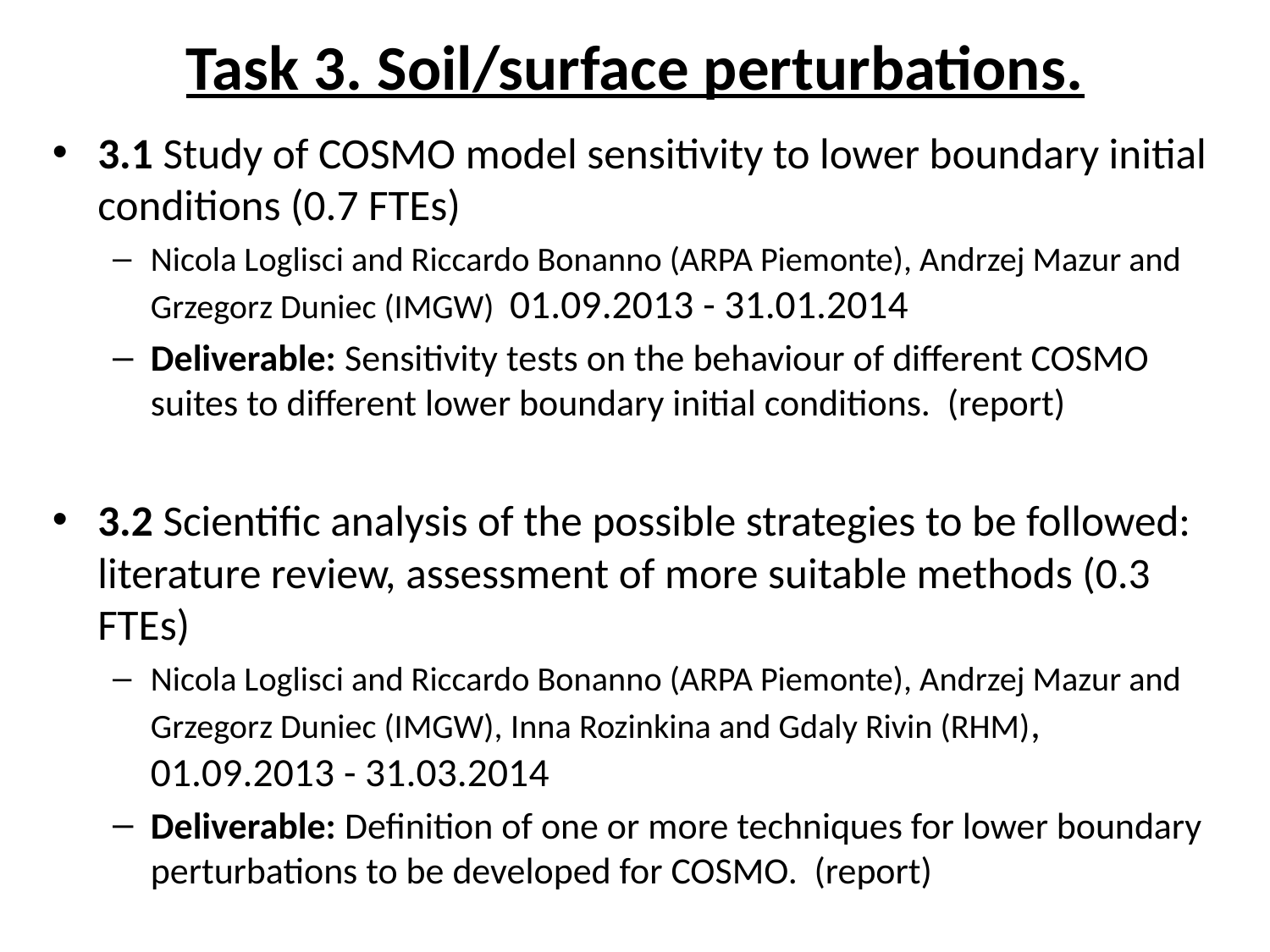

# Task 3. Soil/surface perturbations.
3.1 Study of COSMO model sensitivity to lower boundary initial conditions (0.7 FTEs)
Nicola Loglisci and Riccardo Bonanno (ARPA Piemonte), Andrzej Mazur and Grzegorz Duniec (IMGW)  01.09.2013 - 31.01.2014
Deliverable: Sensitivity tests on the behaviour of different COSMO suites to different lower boundary initial conditions.  (report)

3.2 Scientific analysis of the possible strategies to be followed: literature review, assessment of more suitable methods (0.3 FTEs)
Nicola Loglisci and Riccardo Bonanno (ARPA Piemonte), Andrzej Mazur and Grzegorz Duniec (IMGW), Inna Rozinkina and Gdaly Rivin (RHM), 01.09.2013 - 31.03.2014
Deliverable: Definition of one or more techniques for lower boundary perturbations to be developed for COSMO.  (report)